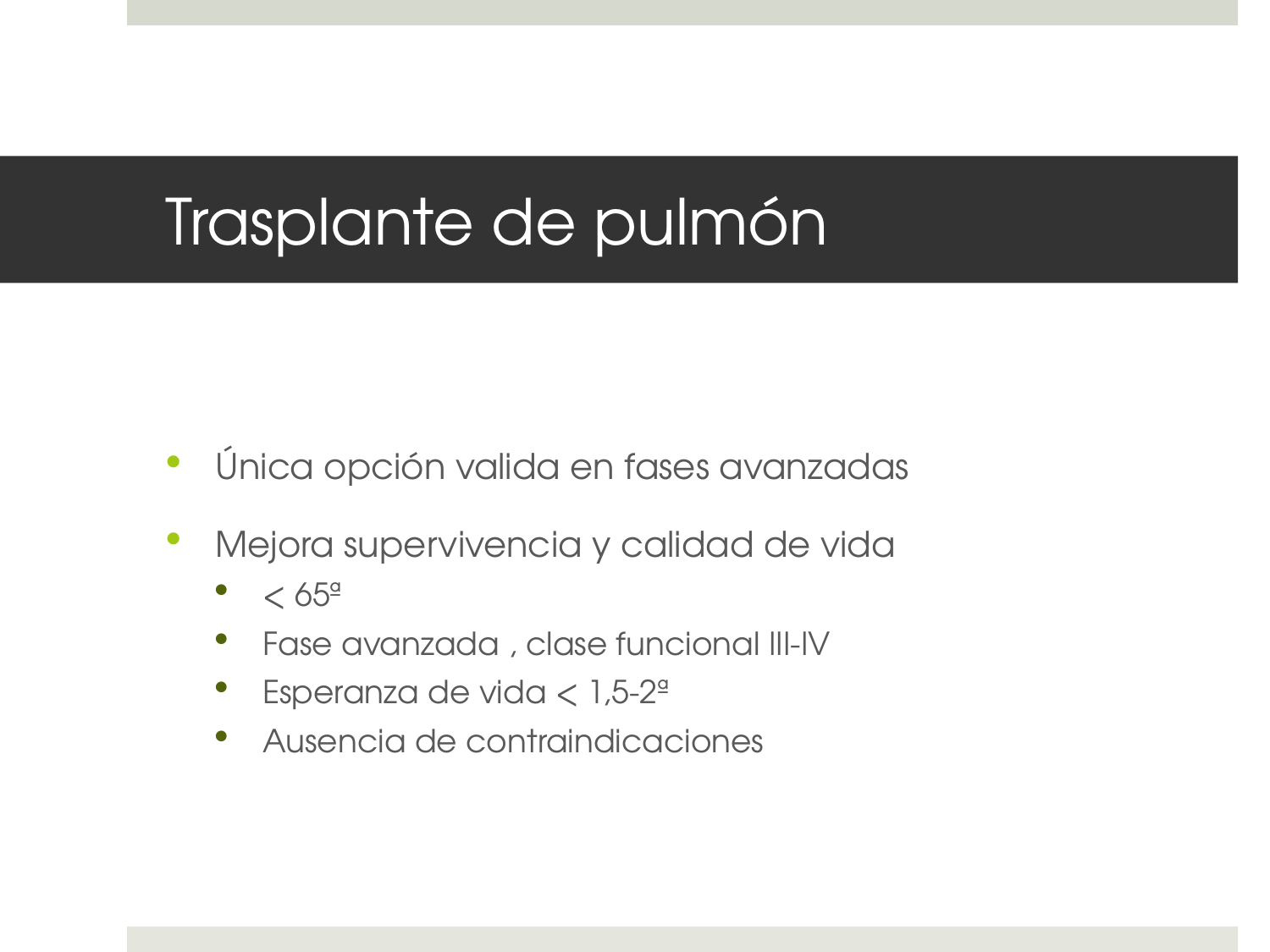

# Trasplante de pulmón

Única opción valida en fases avanzadas
Mejora supervivencia y calidad de vida
< 65ª
Fase avanzada , clase funcional III-IV
Esperanza de vida < 1,5-2ª
Ausencia de contraindicaciones